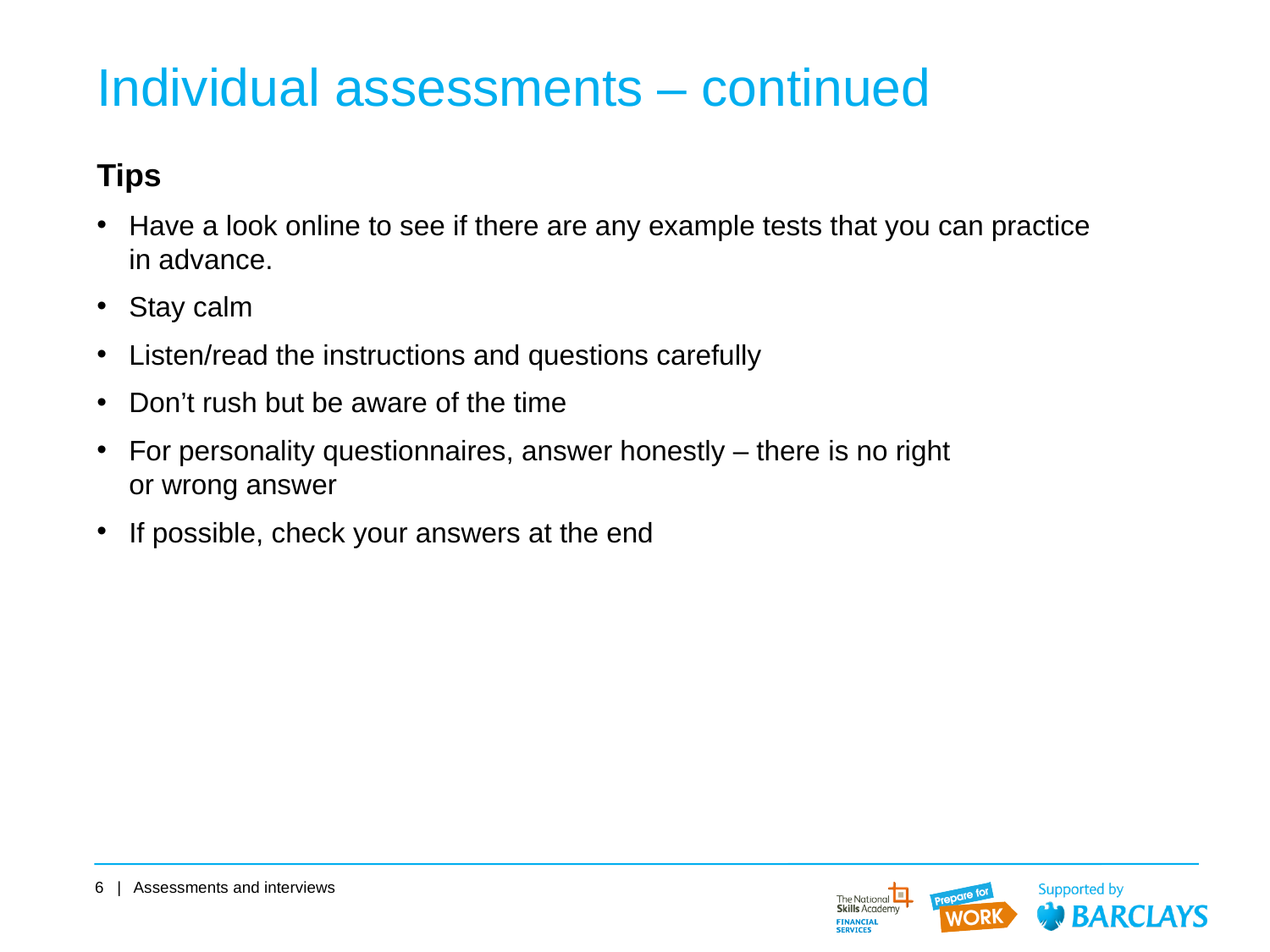

# Individual assessments – continued
Tips
Have a look online to see if there are any example tests that you can practice
in advance.
Stay calm
Listen/read the instructions and questions carefully
Don’t rush but be aware of the time
For personality questionnaires, answer honestly – there is no right
or wrong answer
If possible, check your answers at the end

6   |   Assessments and interviews